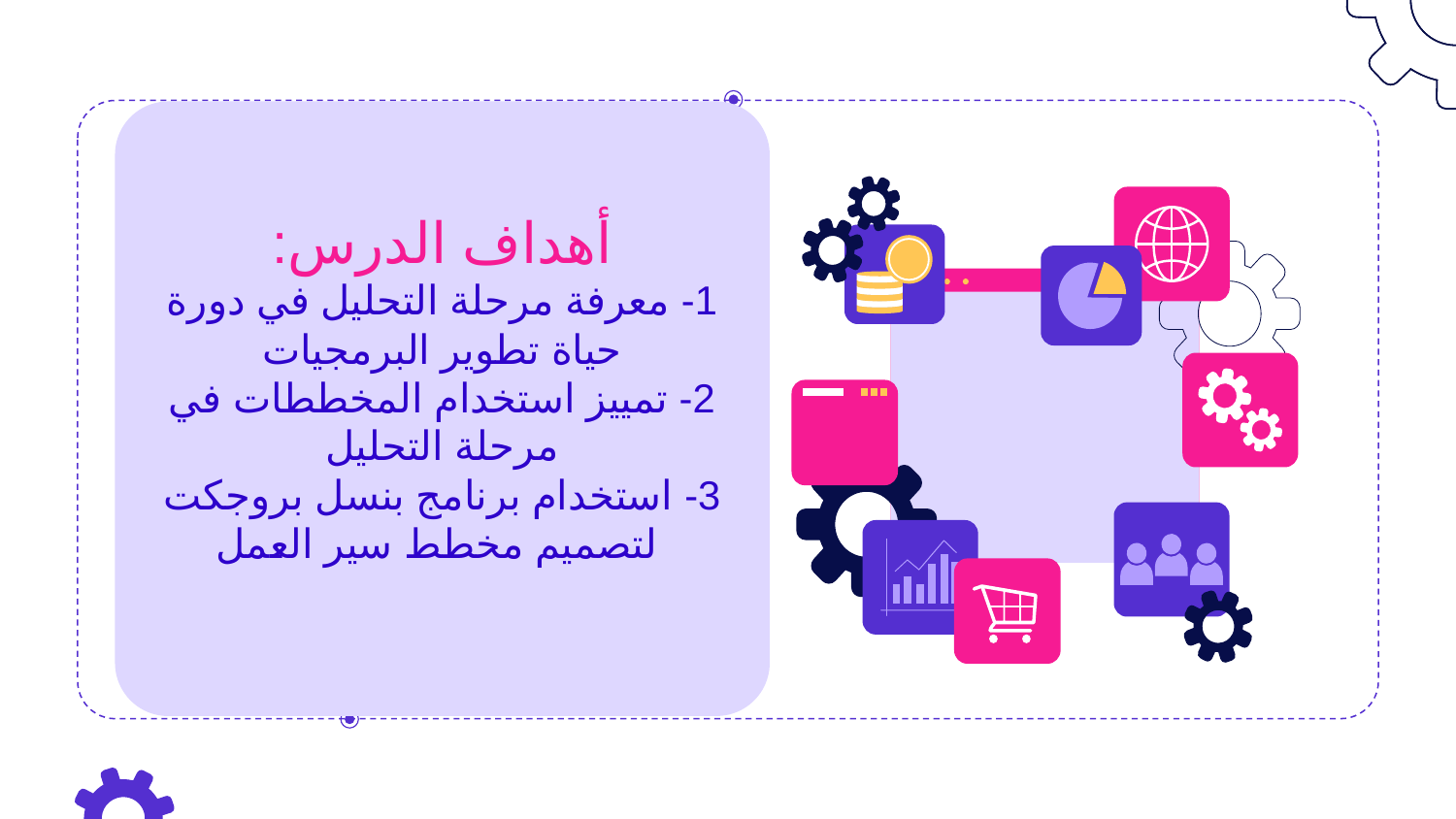

# أهداف الدرس: 1- معرفة مرحلة التحليل في دورة حياة تطوير البرمجيات 2- تمييز استخدام المخططات في مرحلة التحليل 3- استخدام برنامج بنسل بروجكت لتصميم مخطط سير العمل